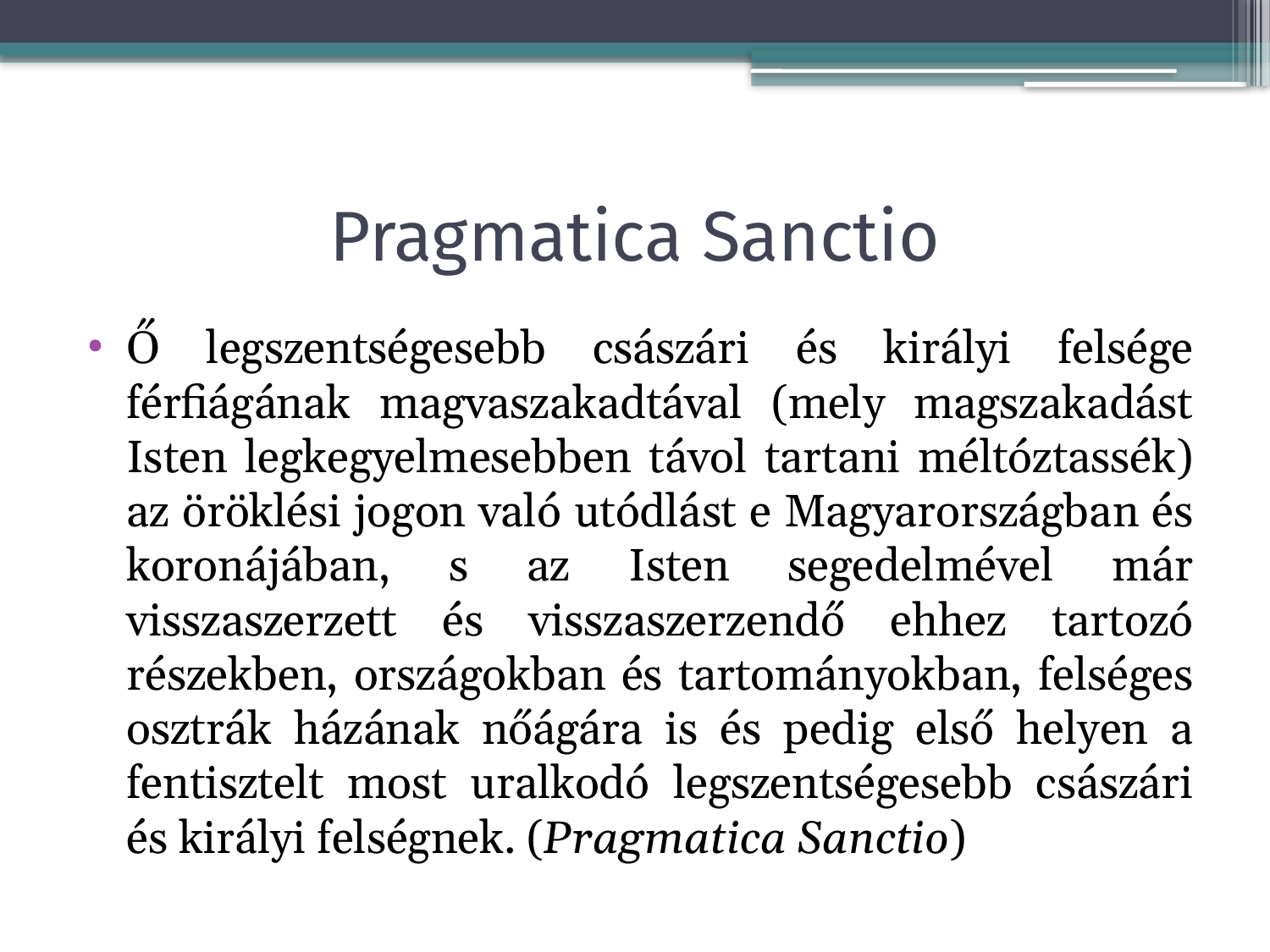

# Pragmatica Sanctio
Ő legszentségesebb császári és királyi felsége férfiágának magvaszakadtával (mely magszakadást Isten legkegyelmesebben távol tartani méltóztassék) az öröklési jogon való utódlást e Magyarországban és koronájában, s az Isten segedelmével már visszaszerzett és visszaszerzendő ehhez tartozó részekben, országokban és tartományokban, felséges osztrák házának nőágára is és pedig első helyen a fentisztelt most uralkodó legszentségesebb császári és királyi felségnek. (Pragmatica Sanctio)